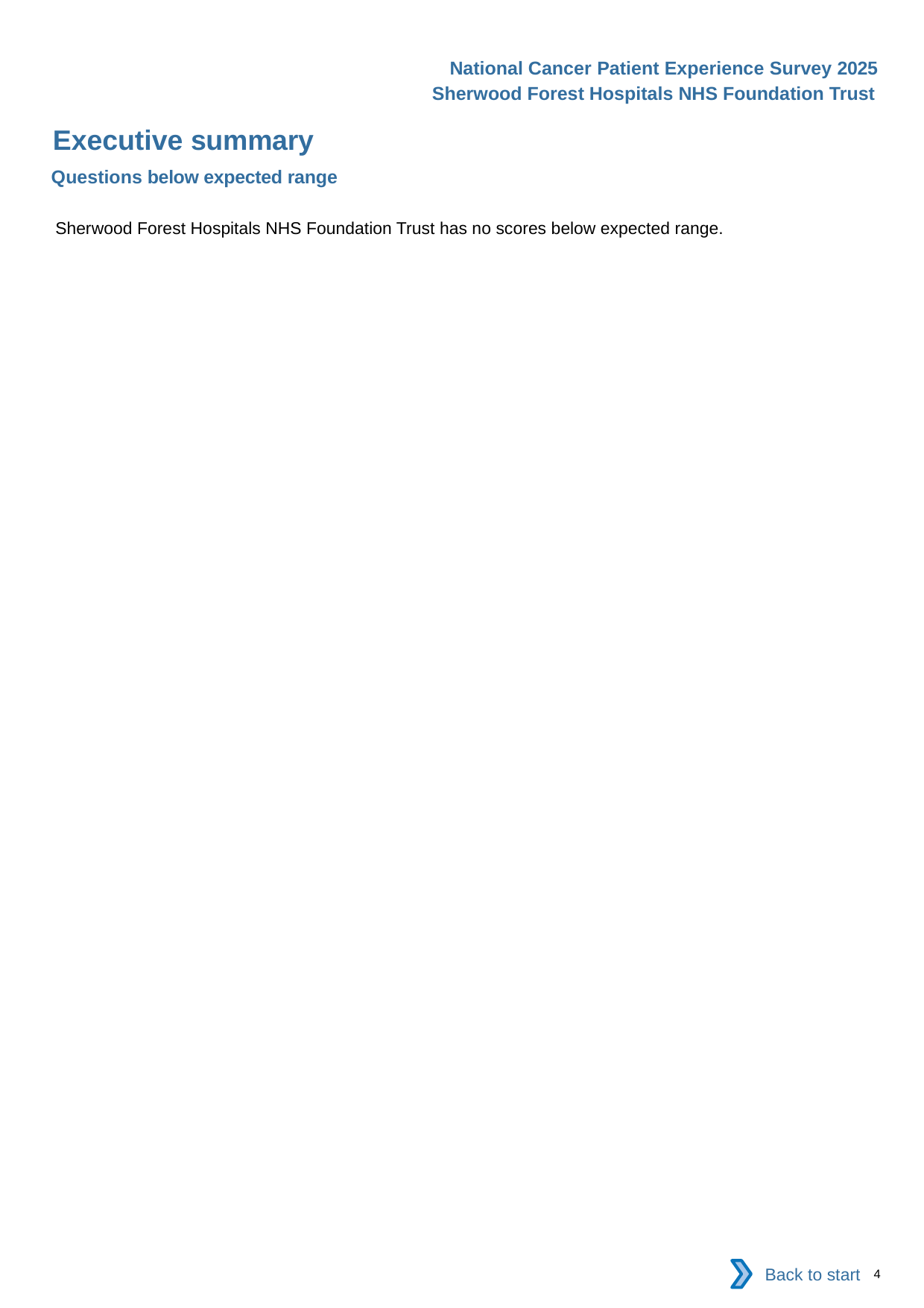

National Cancer Patient Experience Survey 2025
Sherwood Forest Hospitals NHS Foundation Trust
Executive summary (2)
Questions below expected range
Sherwood Forest Hospitals NHS Foundation Trust has no scores below expected range.
Back to start

4